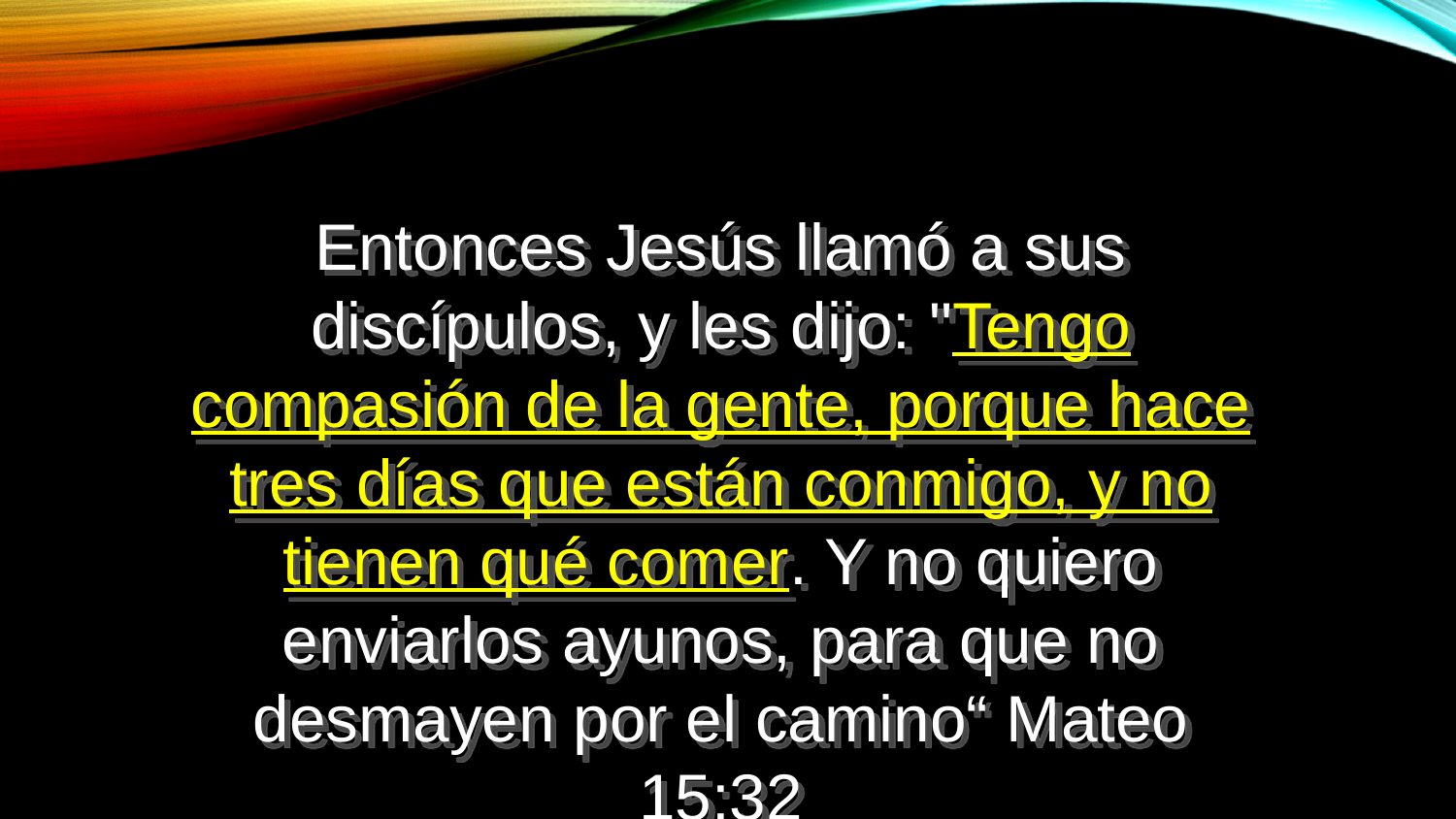

Entonces Jesús llamó a sus discípulos, y les dijo: "Tengo compasión de la gente, porque hace tres días que están conmigo, y no tienen qué comer. Y no quiero enviarlos ayunos, para que no desmayen por el camino“ Mateo 15:32